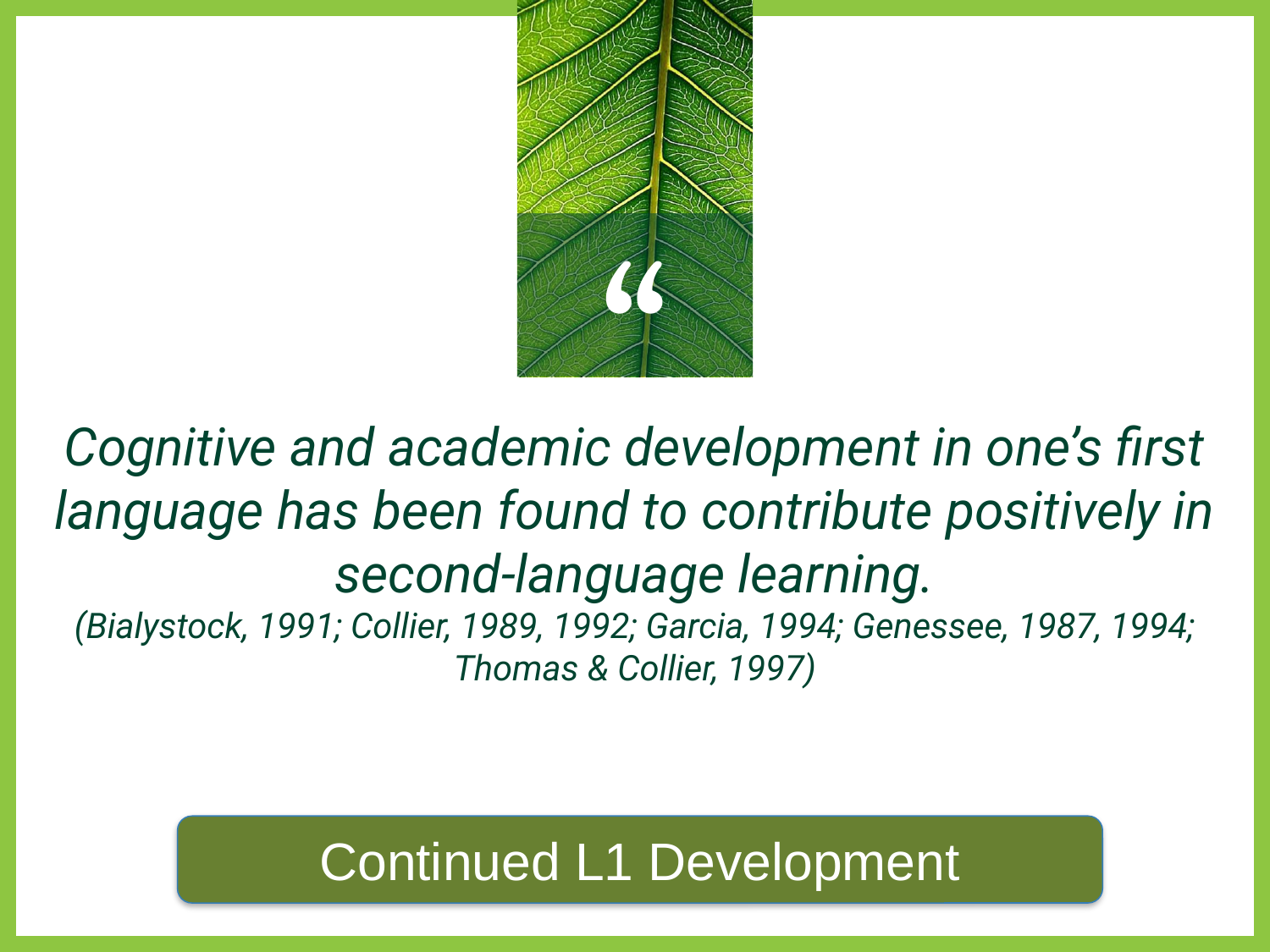

Cognitive and academic development in one’s first language has been found to contribute positively in second-language learning.
(Bialystock, 1991; Collier, 1989, 1992; Garcia, 1994; Genessee, 1987, 1994; Thomas & Collier, 1997)
Continued L1 Development